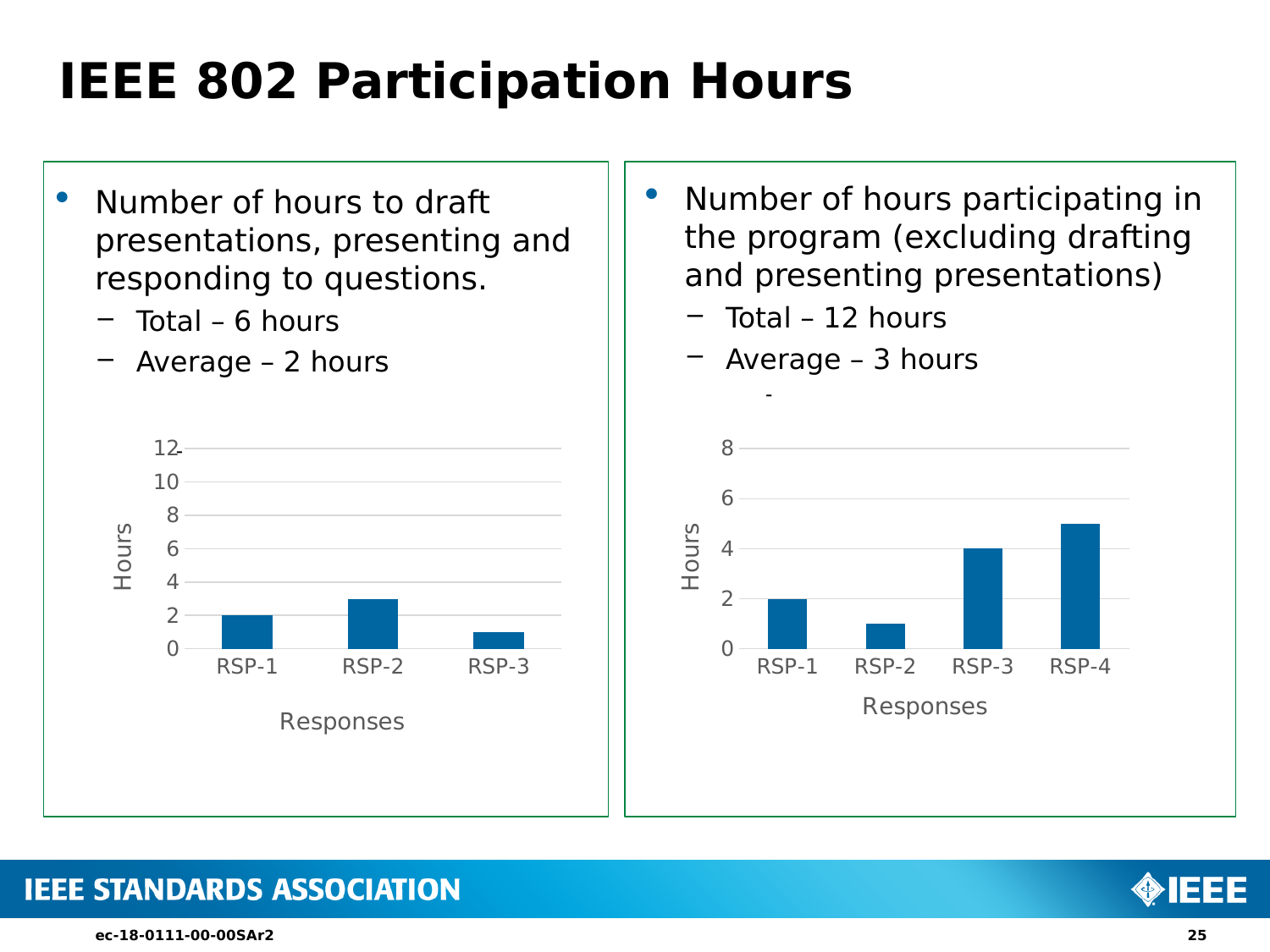

# IEEE 802 Participation Hours

Number of hours participating in the program (excluding drafting and presenting presentations)
Total – 12 hours
Average – 3 hours

Number of hours to draft presentations, presenting and responding to questions.
Total – 6 hours
Average – 2 hours

### Chart

| Category | Hours |
|---|---|
| RSP-1 | 2.0 |
| RSP-2 | 3.0 |
| RSP-3 | 1.0 |

### Chart

| Category | Hours |
|---|---|
| RSP-1 | 2.0 |
| RSP-2 | 1.0 |
| RSP-3 | 4.0 |
| RSP-4 | 5.0 |
ec-18-0111-00-00SAr2
25